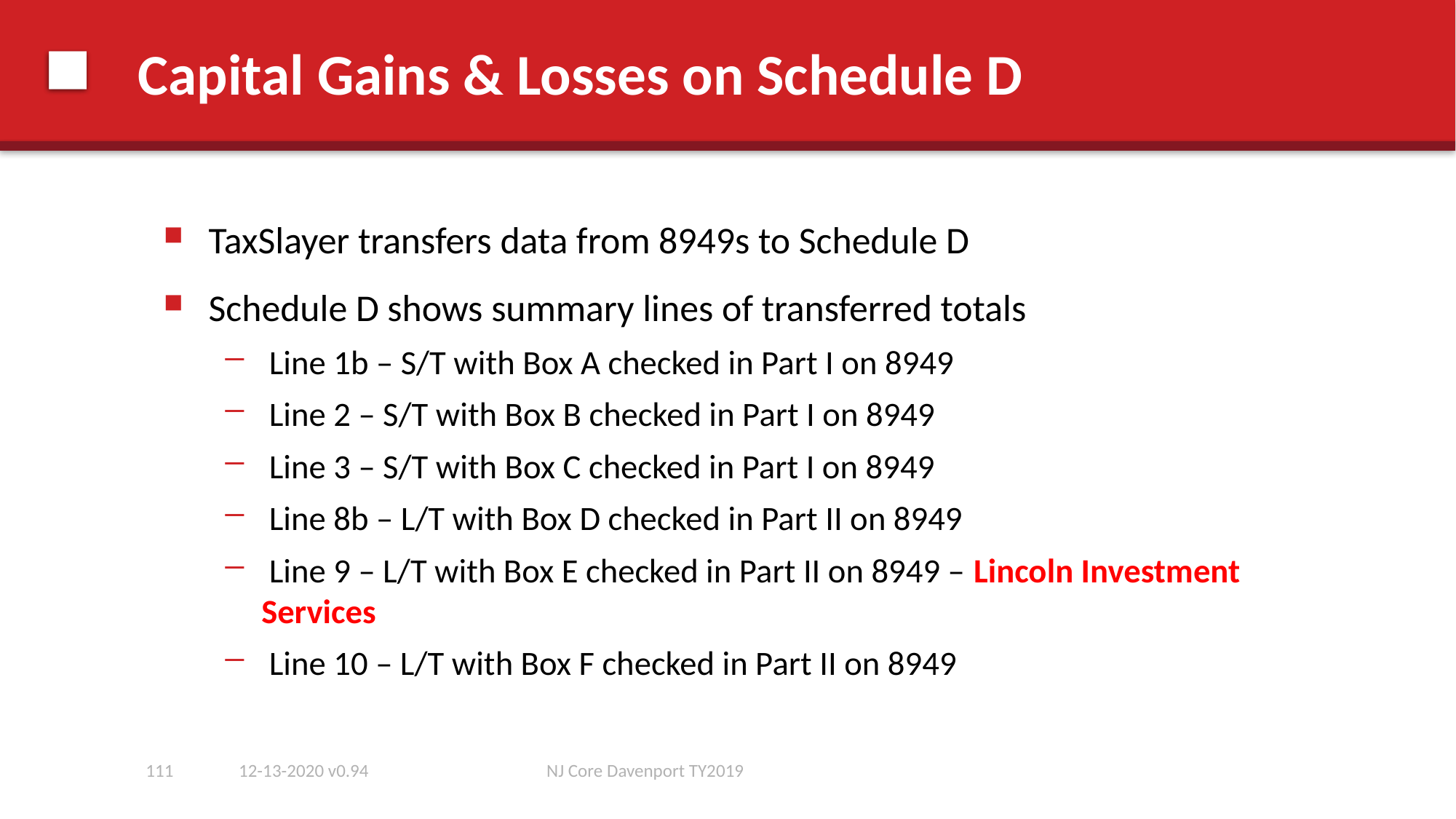

# Capital Gains & Losses on Schedule D
 TaxSlayer transfers data from 8949s to Schedule D
 Schedule D shows summary lines of transferred totals
 Line 1b – S/T with Box A checked in Part I on 8949
 Line 2 – S/T with Box B checked in Part I on 8949
 Line 3 – S/T with Box C checked in Part I on 8949
 Line 8b – L/T with Box D checked in Part II on 8949
 Line 9 – L/T with Box E checked in Part II on 8949 – Lincoln Investment Services
 Line 10 – L/T with Box F checked in Part II on 8949
111
12-13-2020 v0.94
NJ Core Davenport TY2019